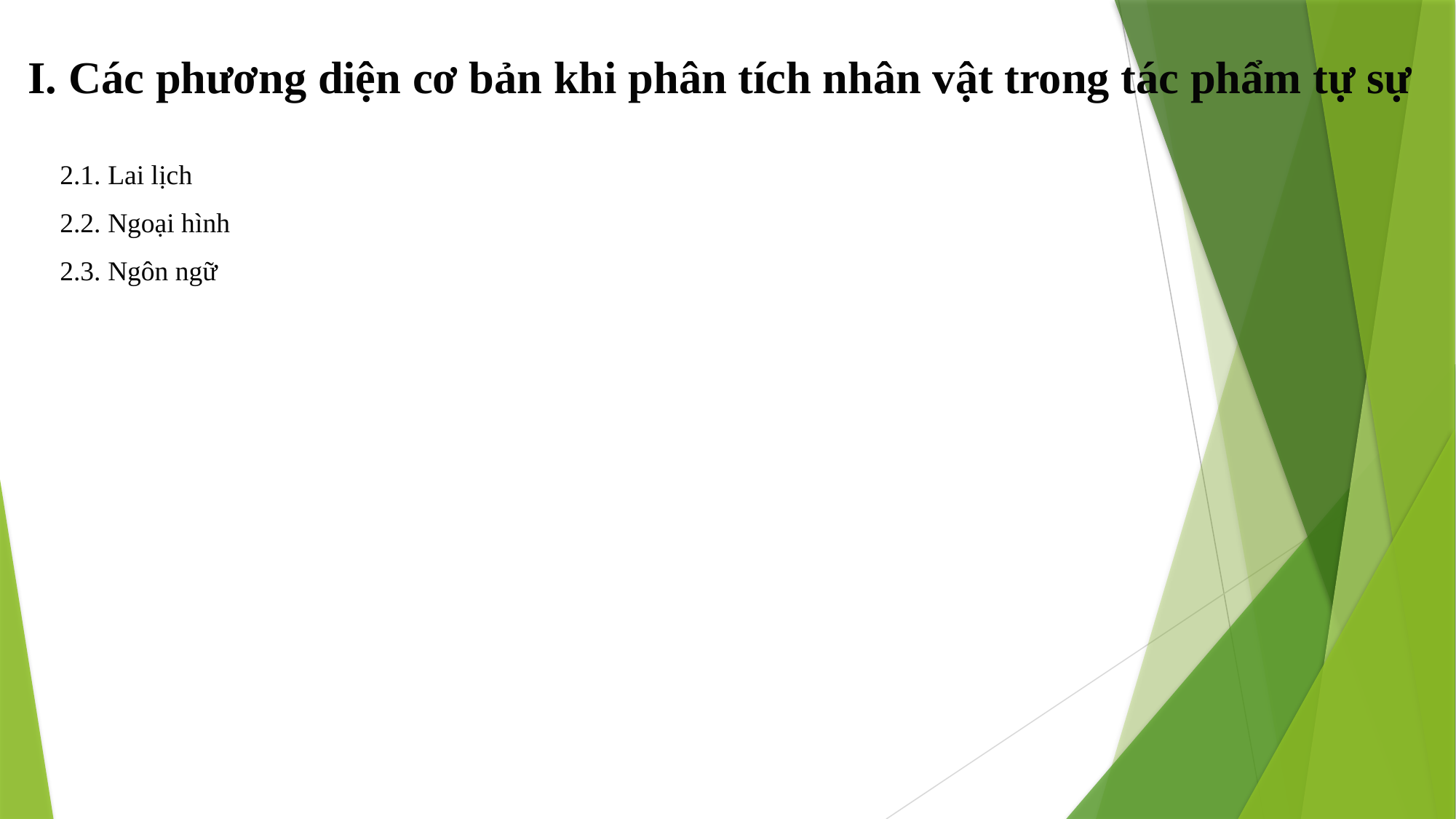

# I. Các phương diện cơ bản khi phân tích nhân vật trong tác phẩm tự sự
2.1. Lai lịch
2.2. Ngoại hình
2.3. Ngôn ngữ